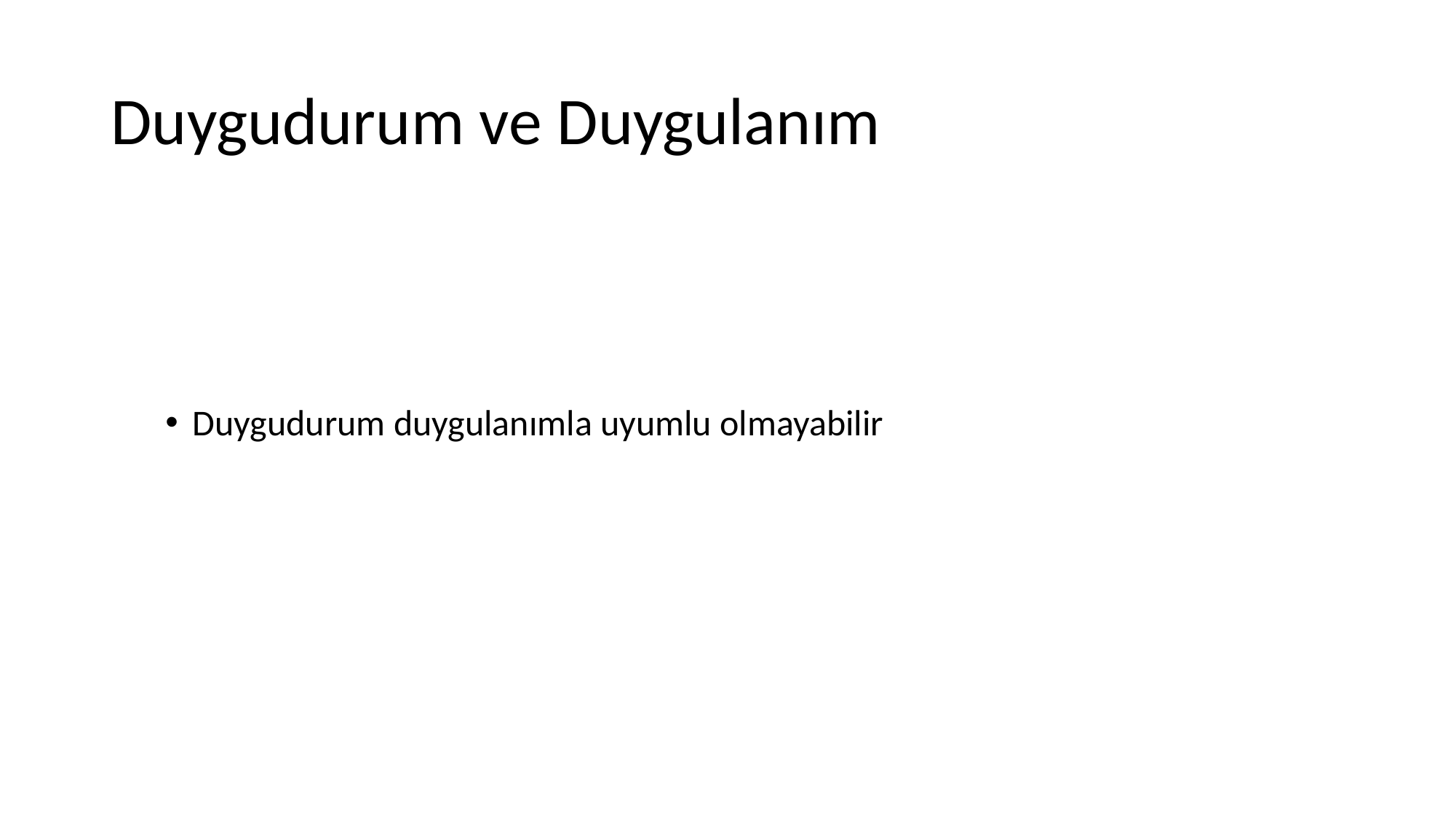

# Duygudurum ve Duygulanım

Duygudurum duygulanımla uyumlu olmayabilir